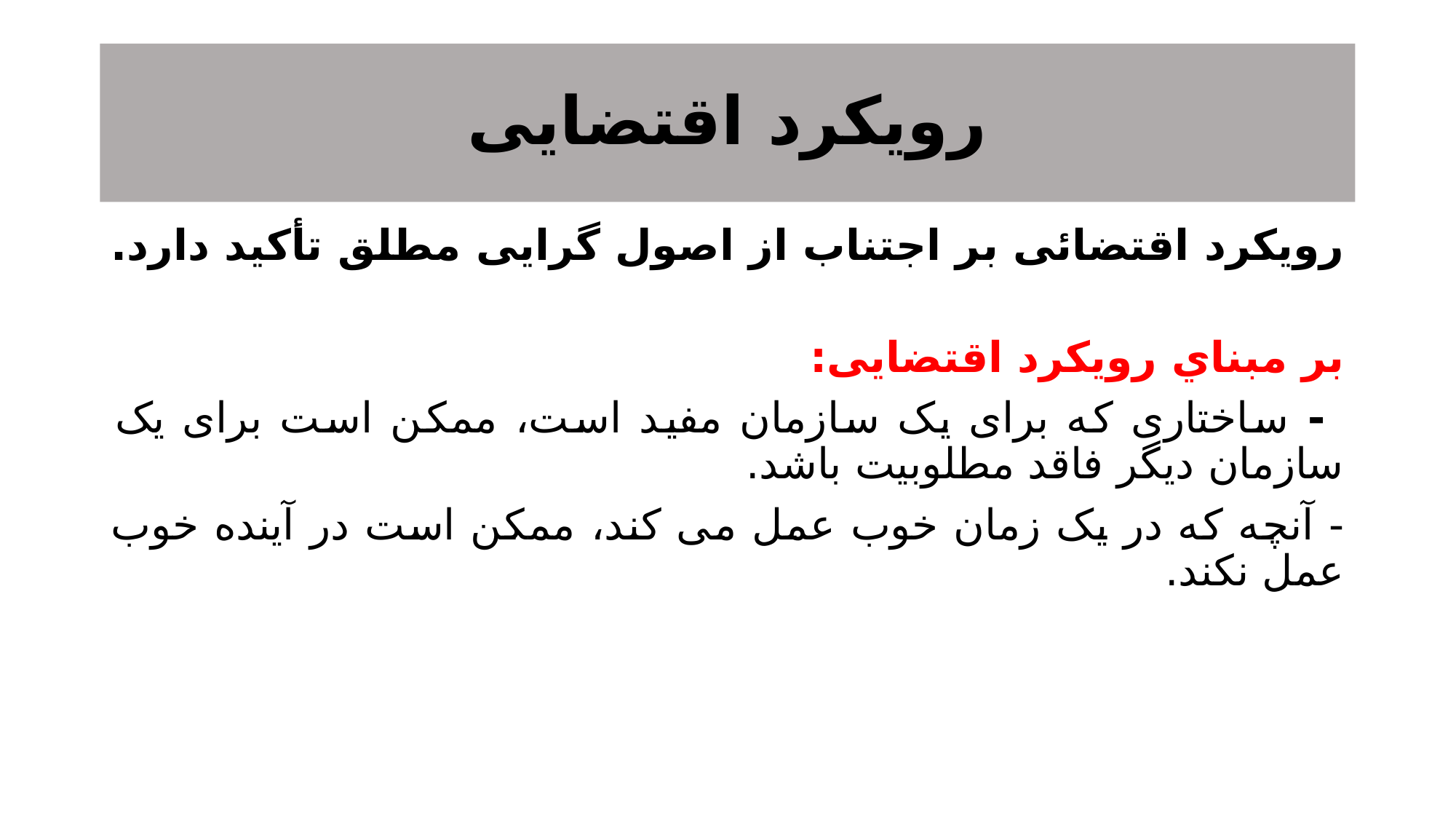

# رویکرد اقتضایی
رویکرد اقتضائی بر اجتناب از اصول گرایی مطلق تأكيد دارد.
بر مبناي رویکرد اقتضایی:
 - ساختاری که برای یک سازمان مفید است، ممکن است برای یک سازمان دیگر فاقد مطلوبیت باشد.
- آنچه که در یک زمان خوب عمل می کند، ممکن است در آینده خوب
عمل نکند.